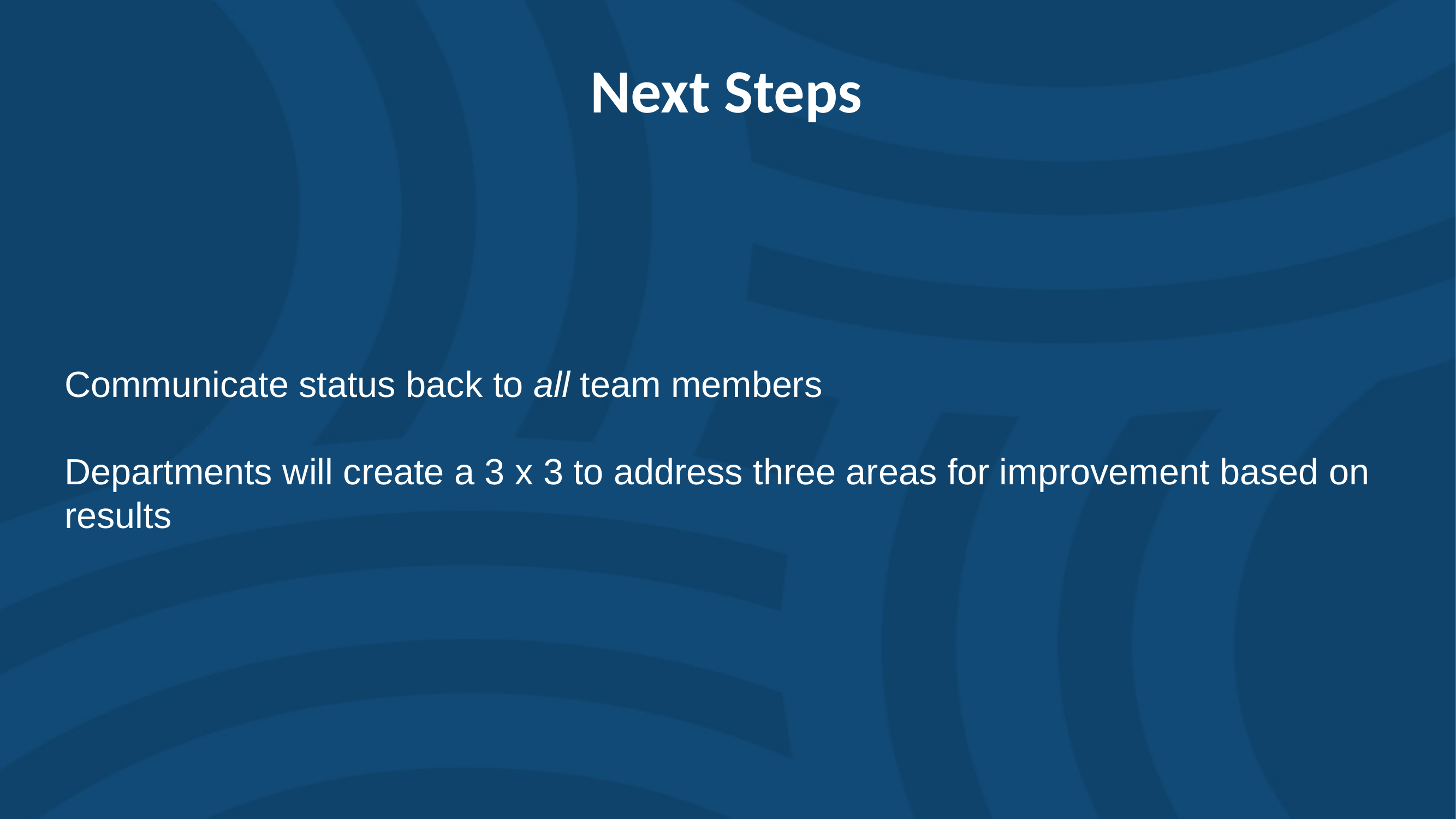

Next Steps
Communicate status back to all team members

Departments will create a 3 x 3 to address three areas for improvement based on results